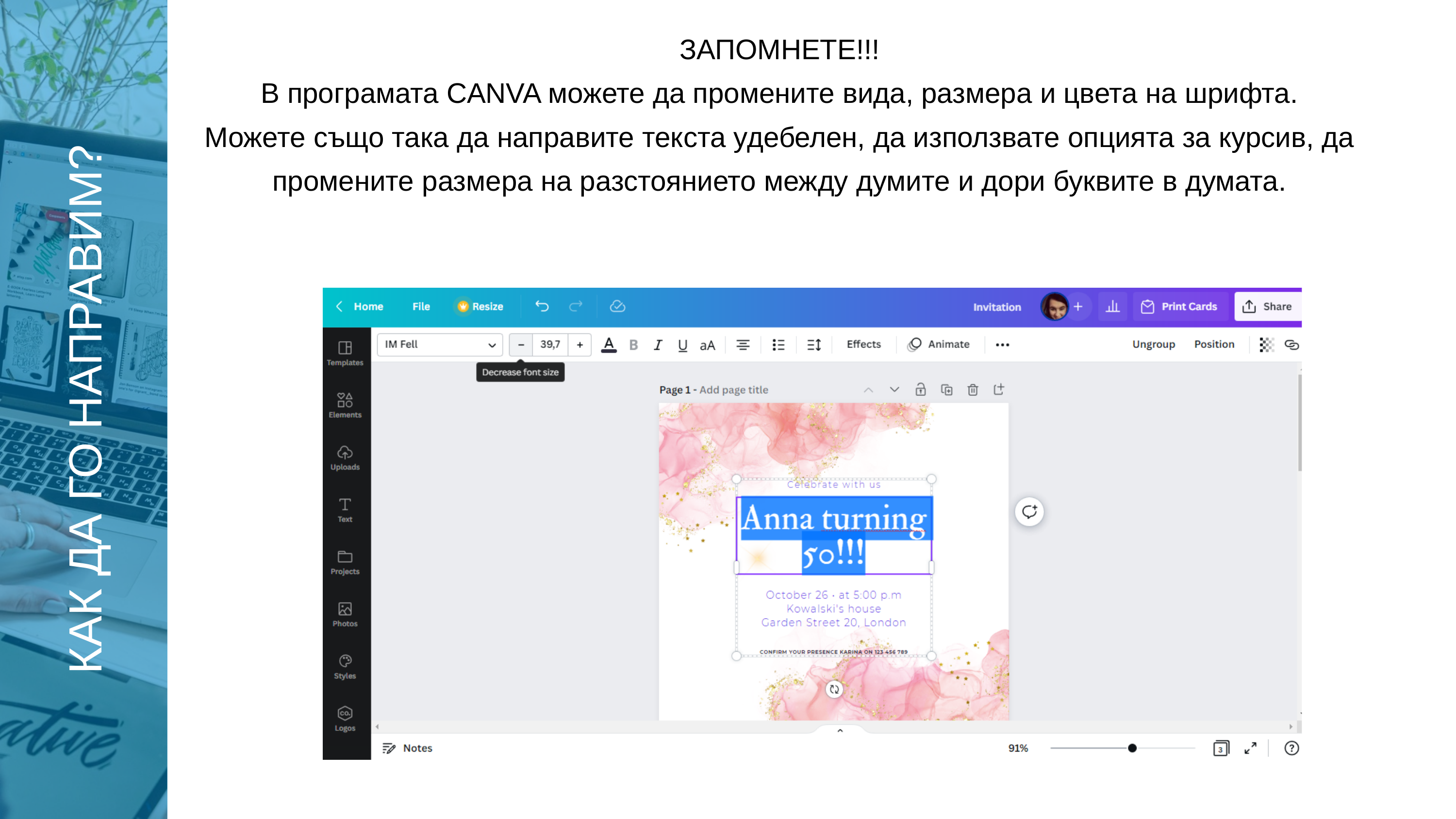

ЗАПОМНЕТЕ!!!
В програмата CANVA можете да промените вида, размера и цвета на шрифта.
Можете също така да направите текста удебелен, да използвате опцията за курсив, да промените размера на разстоянието между думите и дори буквите в думата.

КАК ДА ГО НАПРАВИМ?